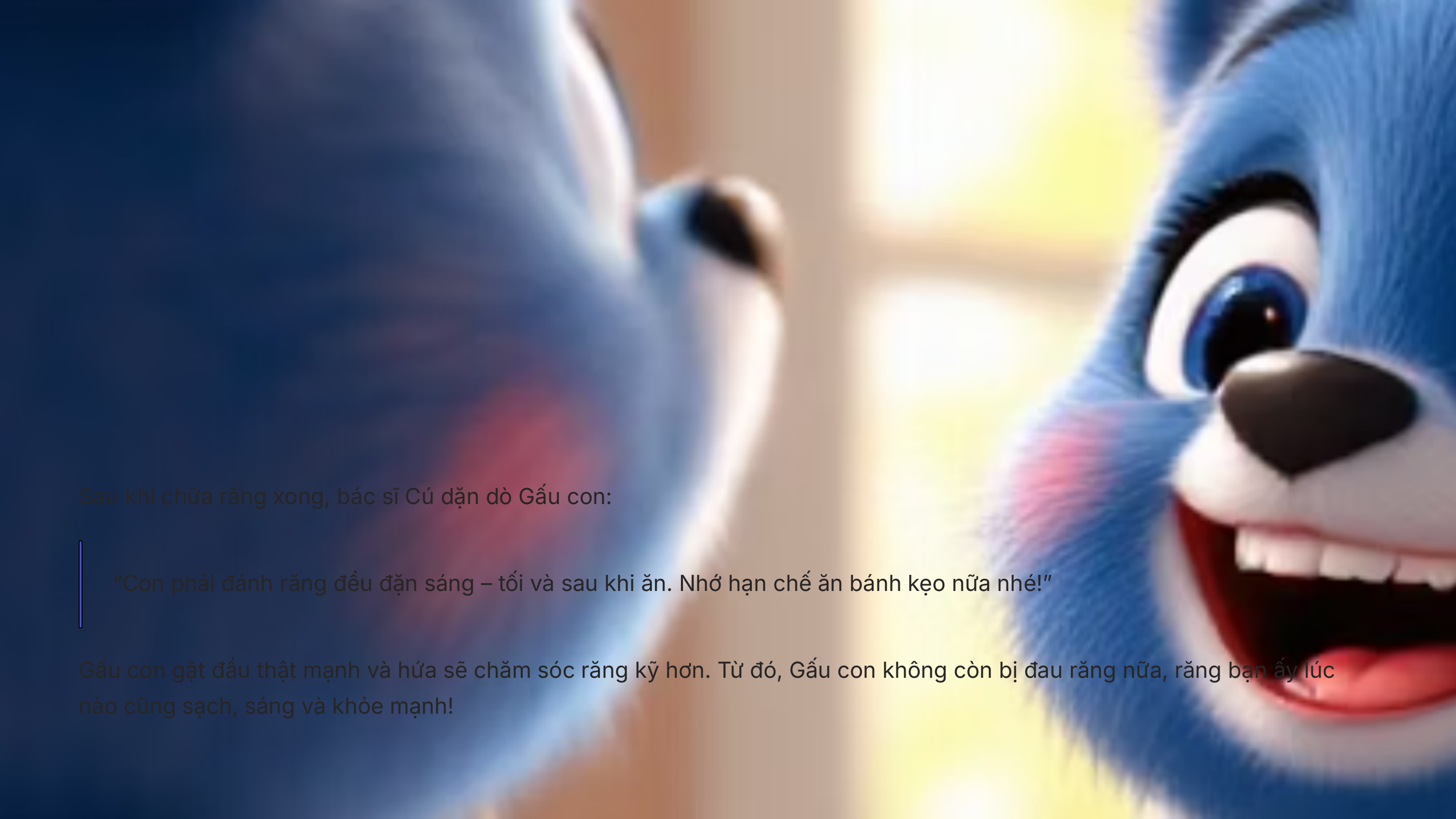

Sau khi chữa răng xong, bác sĩ Cú dặn dò Gấu con:

“Con phải đánh răng đều đặn sáng – tối và sau khi ăn. Nhớ hạn chế ăn bánh kẹo nữa nhé!”
Gấu con gật đầu thật mạnh và hứa sẽ chăm sóc răng kỹ hơn. Từ đó, Gấu con không còn bị đau răng nữa, răng bạn ấy lúc nào cũng sạch, sáng và khỏe mạnh!